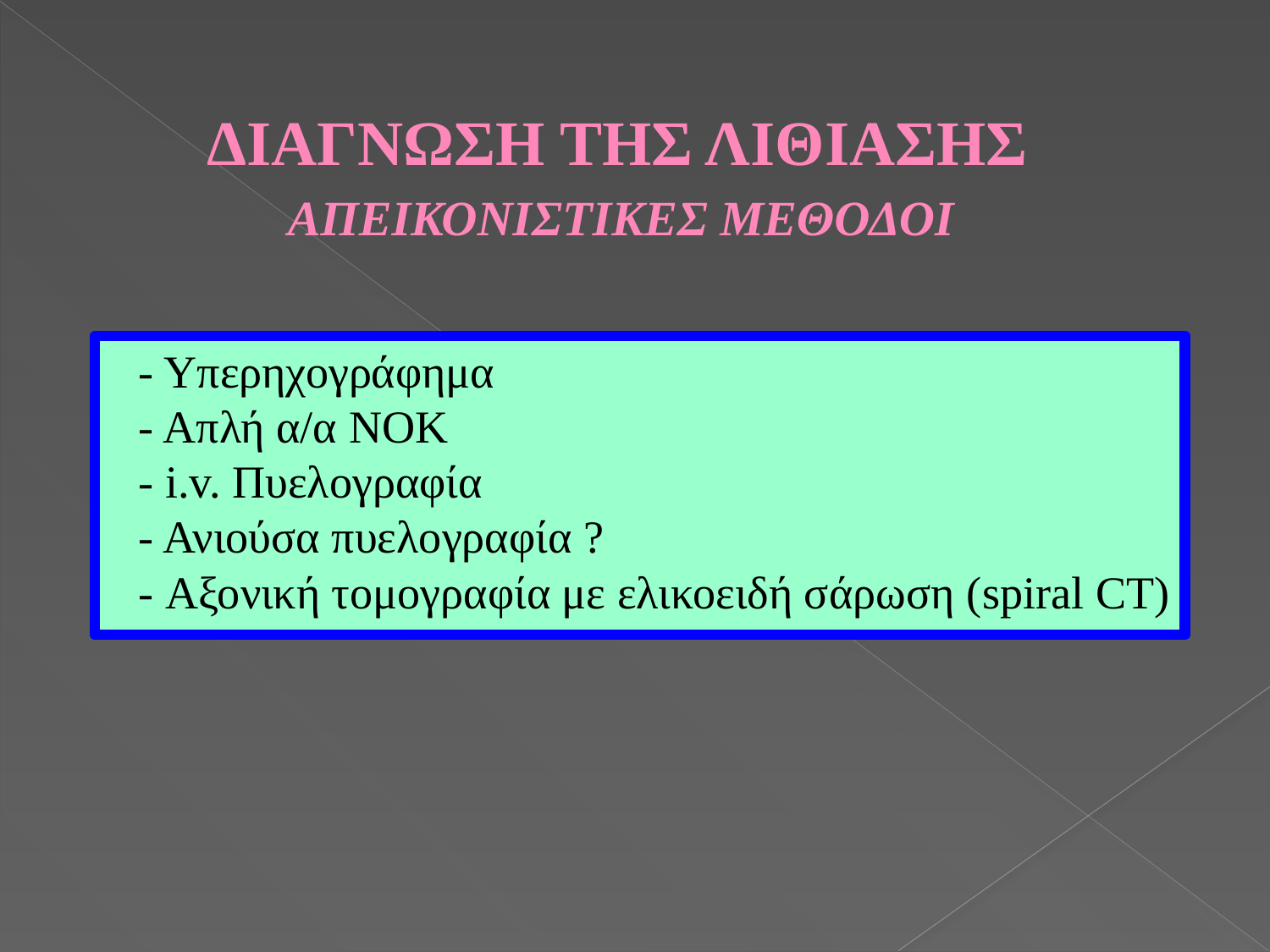

# ΔΙΑΓΝΩΣΗ ΤΗΣ ΛΙΘΙΑΣΗΣ
ΑΠΕΙΚΟΝΙΣΤΙΚΕΣ ΜΕΘΟΔΟΙ
- Υπερηχογράφημα
- Απλή α/α ΝΟΚ
- i.v. Πυελογραφία
- Ανιούσα πυελογραφία ?
- Αξονική τομογραφία με ελικοειδή σάρωση (spiral CT)